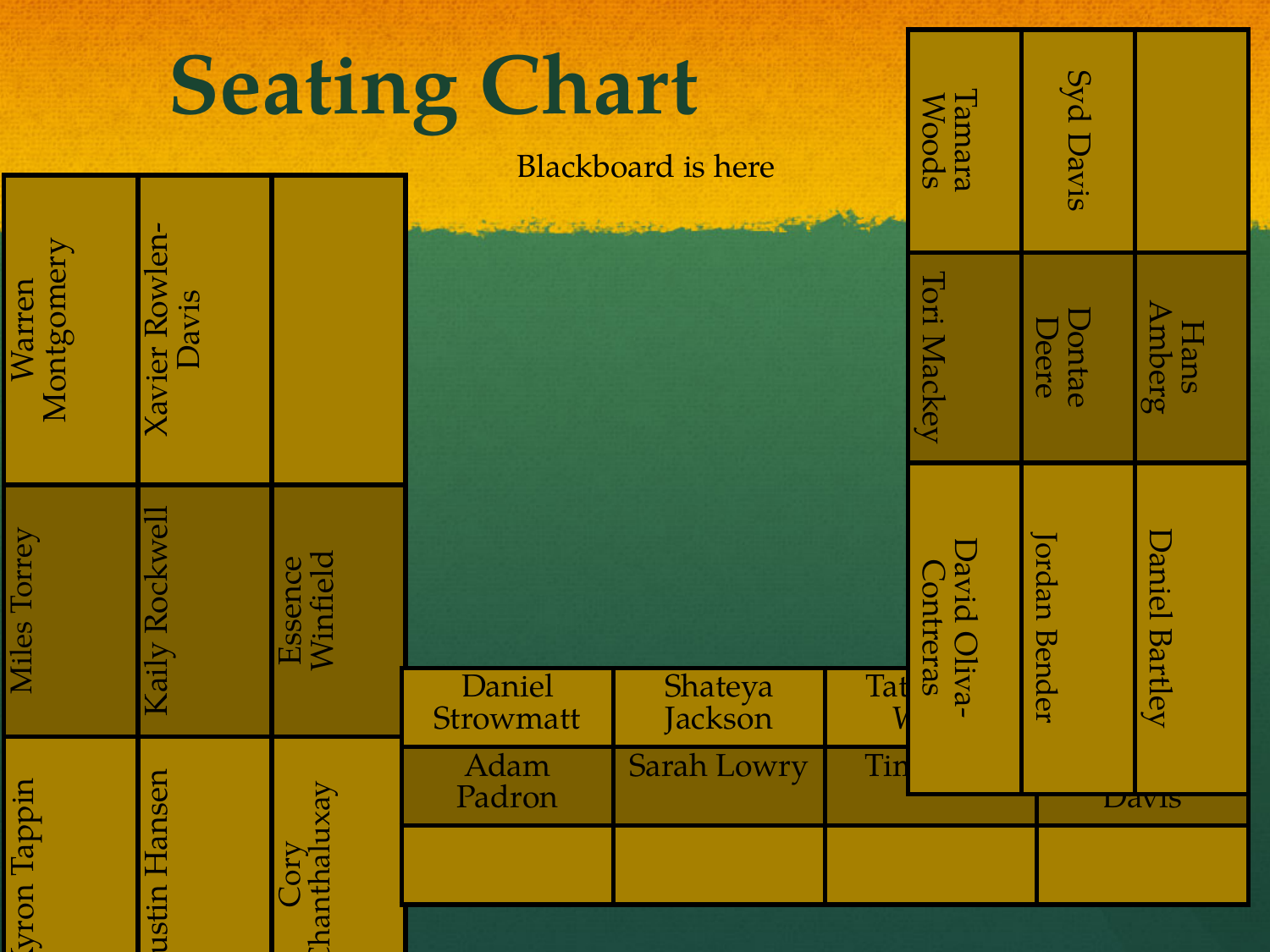

# Seating Chart
| Tamara Woods | Syd Davis |  |
| --- | --- | --- |
| Tori Mackey | Dontae Deere | Hans Amberg |
| David Oliva-Contreras | Jordan Bender | Daniel Bartley |
Blackboard is here
| Warren Montgomery | Xavier Rowlen-Davis |  |
| --- | --- | --- |
| Miles Torrey | Kaily Rockwell | Essence Winfield |
| Kyron Tappin | Dustin Hansen | Cory Chanthaluxay |
| Daniel Strowmatt | Shateya Jackson | Tatyonna Winn | Edgar Perales |
| --- | --- | --- | --- |
| Adam Padron | Sarah Lowry | Tim King | Damion Davis |
|  |  |  |  |